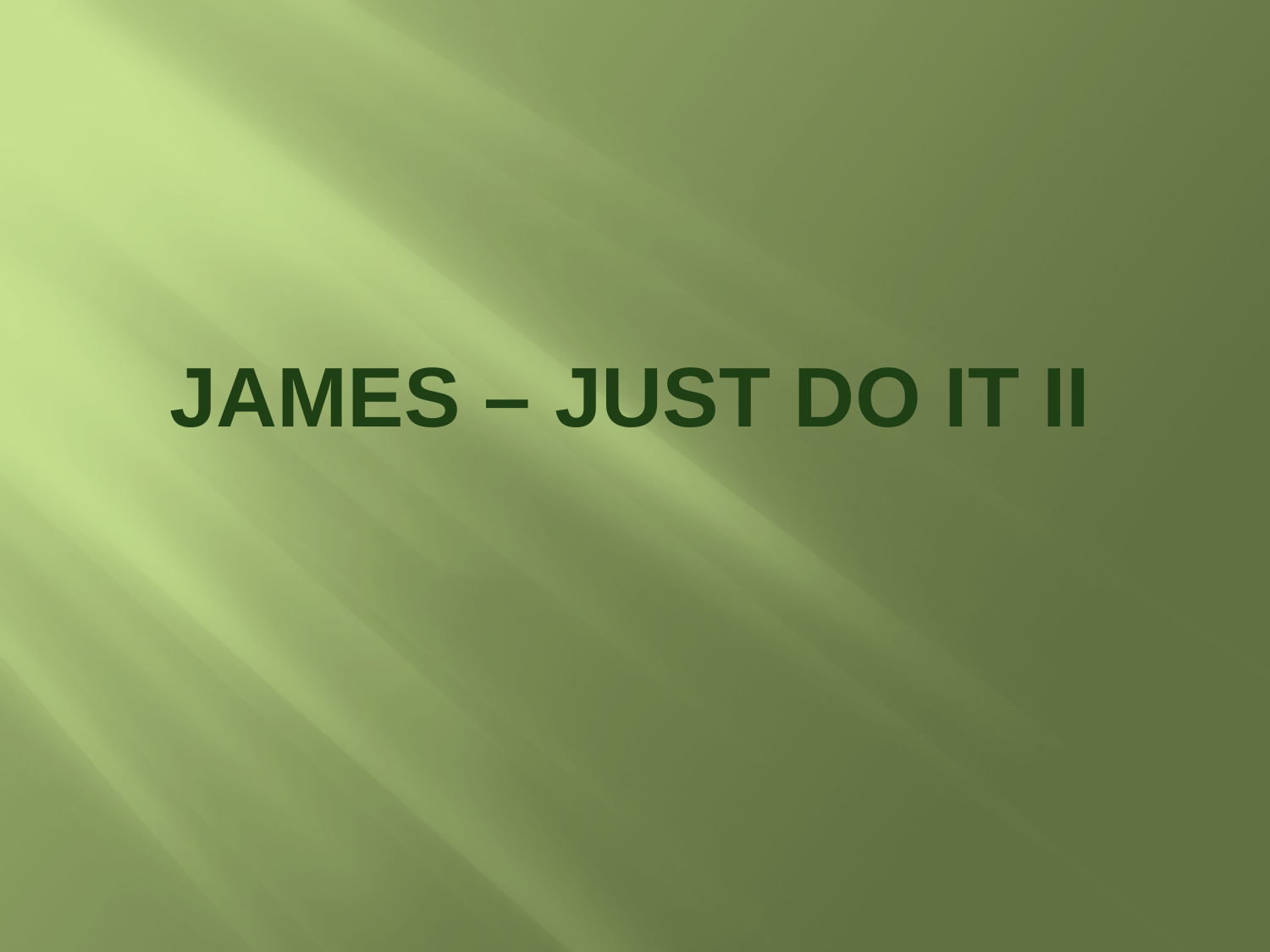

# JAMES – JUST DO IT II